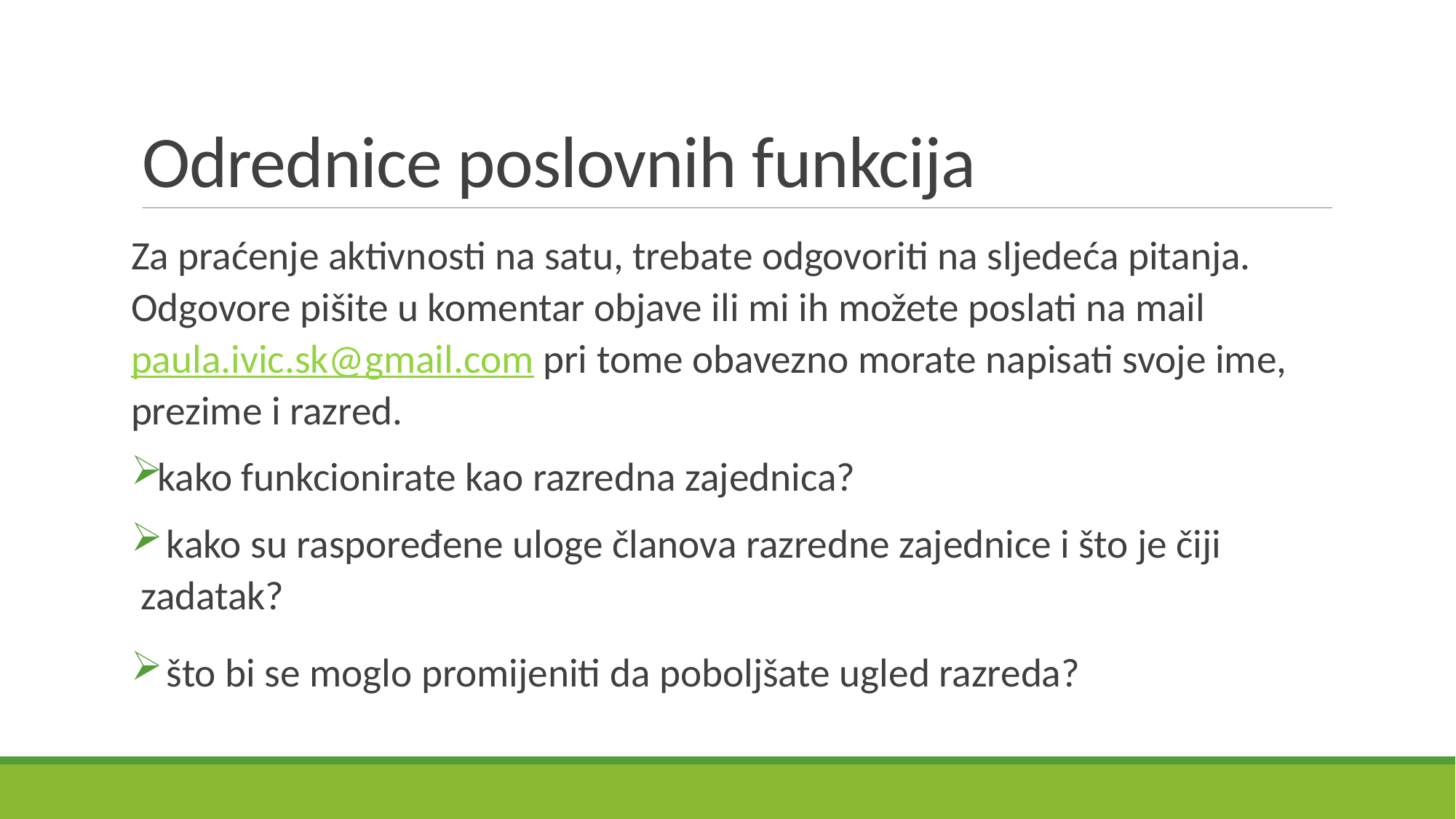

# Odrednice poslovnih funkcija
Za praćenje aktivnosti na satu, trebate odgovoriti na sljedeća pitanja. Odgovore pišite u komentar objave ili mi ih možete poslati na mail paula.ivic.sk@gmail.com pri tome obavezno morate napisati svoje ime, prezime i razred.
kako funkcionirate kao razredna zajednica?
 kako su raspoređene uloge članova razredne zajednice i što je čiji zadatak?
 što bi se moglo promijeniti da poboljšate ugled razreda?